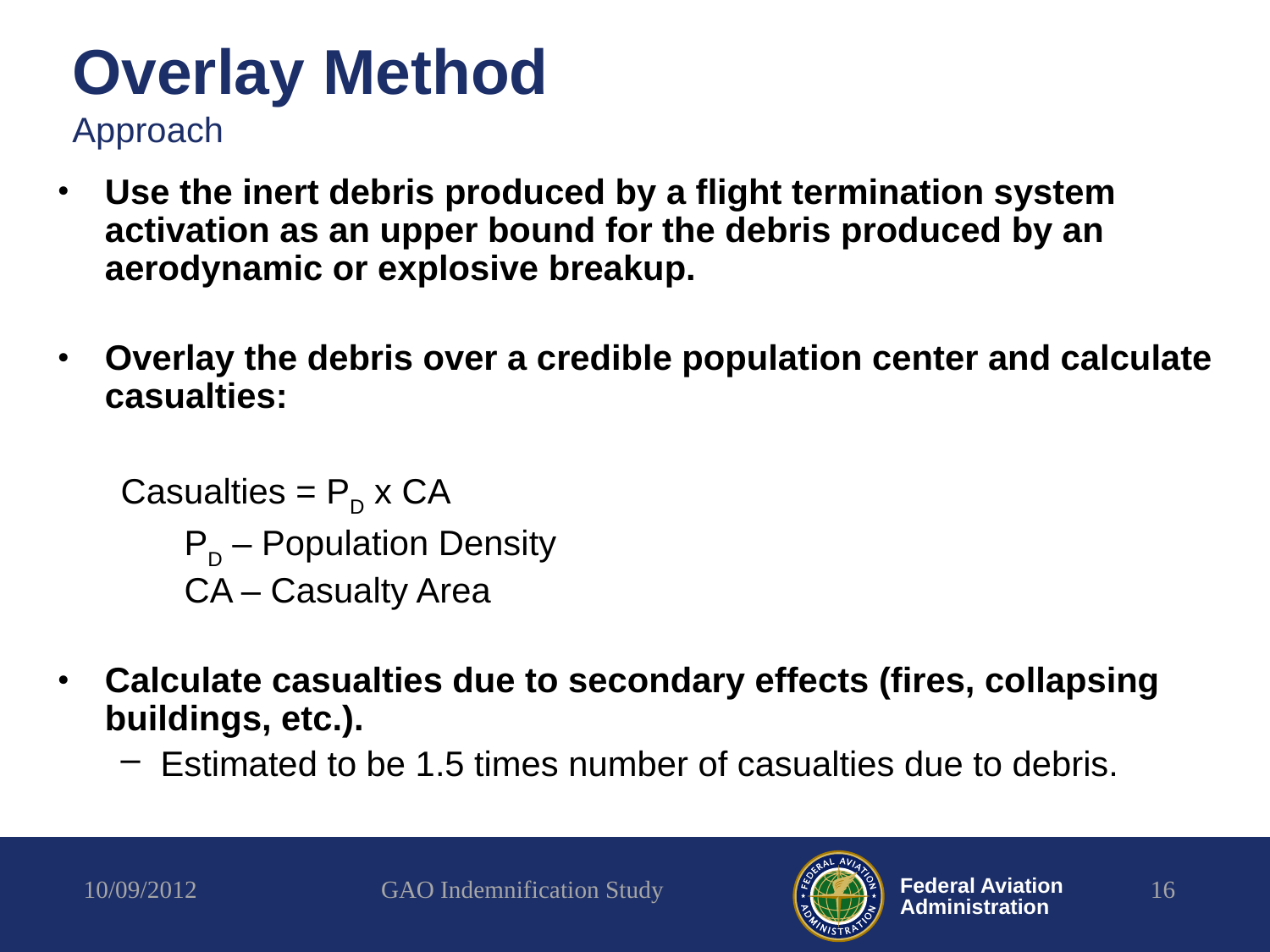

Overlay Method
Approach
Use the inert debris produced by a flight termination system activation as an upper bound for the debris produced by an aerodynamic or explosive breakup.

Overlay the debris over a credible population center and calculate casualties:

Casualties = PD x CA
PD – Population Density
CA – Casualty Area

Calculate casualties due to secondary effects (fires, collapsing buildings, etc.).
Estimated to be 1.5 times number of casualties due to debris.
10/09/2012
GAO Indemnification Study
16